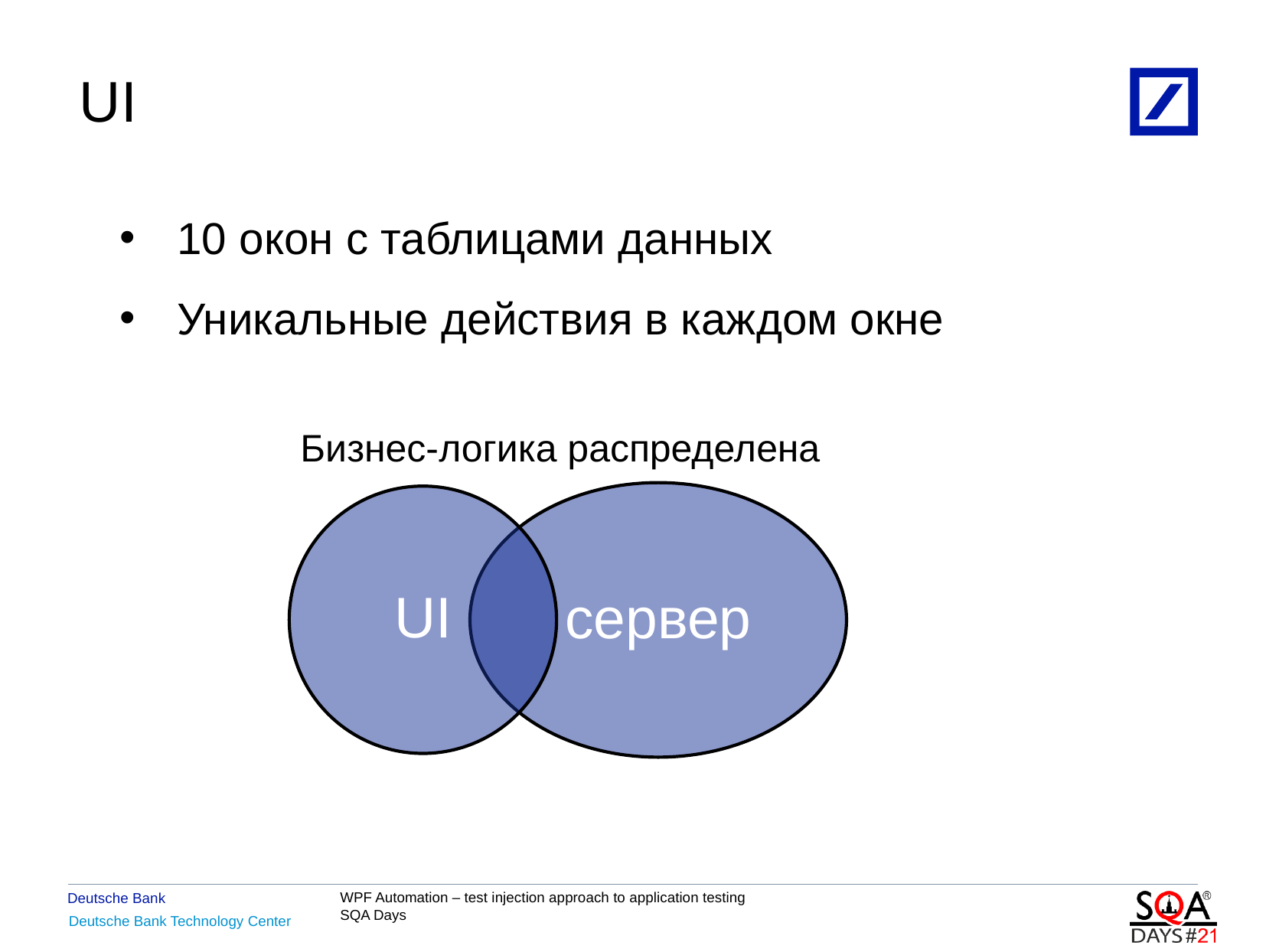

UI
10 окон с таблицами данных
Уникальные действия в каждом окне
сервер
UI
Бизнес-логика распределена